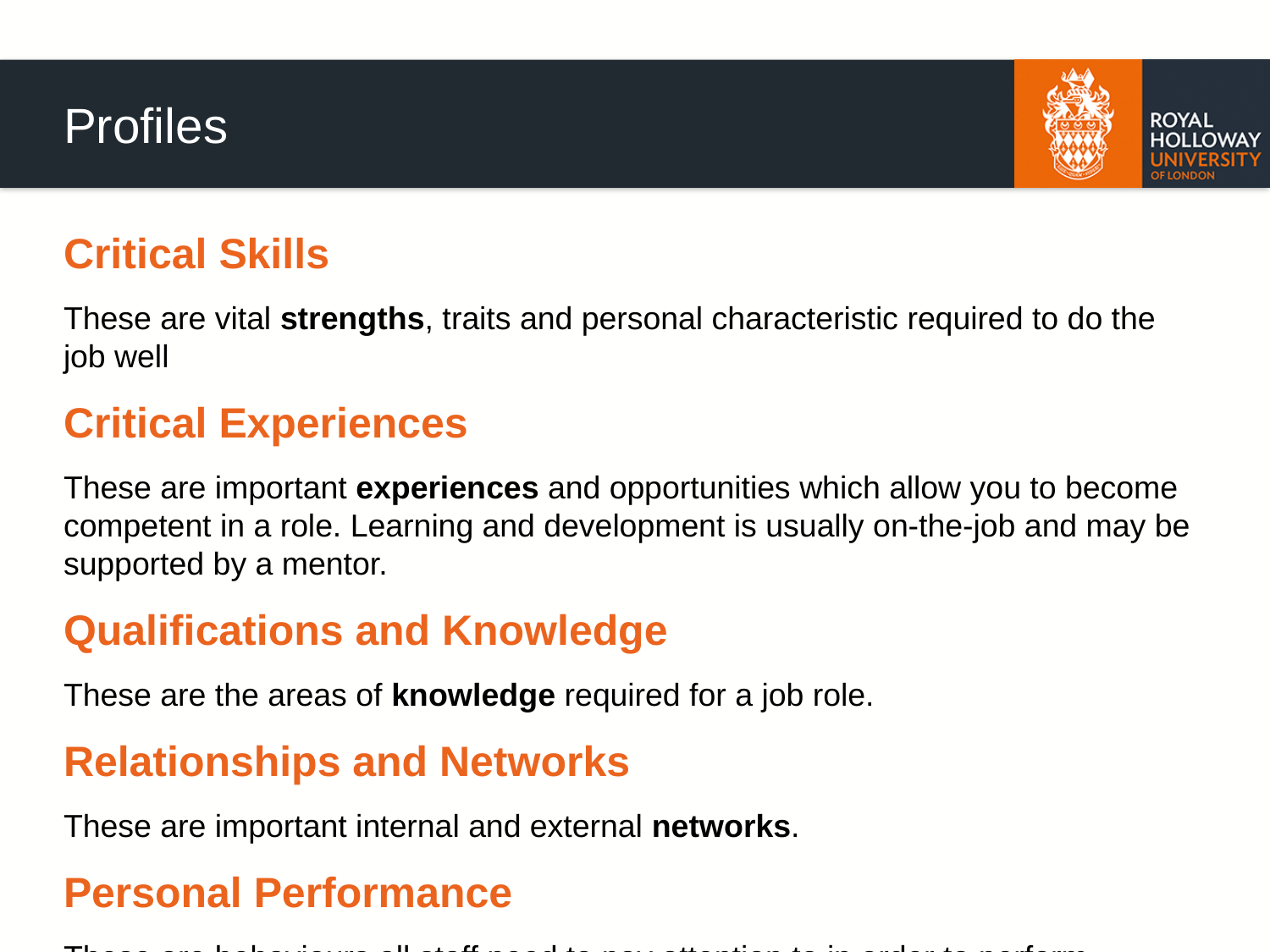

# Profiles
Critical Skills
These are vital strengths, traits and personal characteristic required to do the job well
Critical Experiences
These are important experiences and opportunities which allow you to become competent in a role. Learning and development is usually on-the-job and may be supported by a mentor.
Qualifications and Knowledge
These are the areas of knowledge required for a job role.
Relationships and Networks
These are important internal and external networks.
Personal Performance
These are behaviours all staff need to pay attention to in order to perform effectively